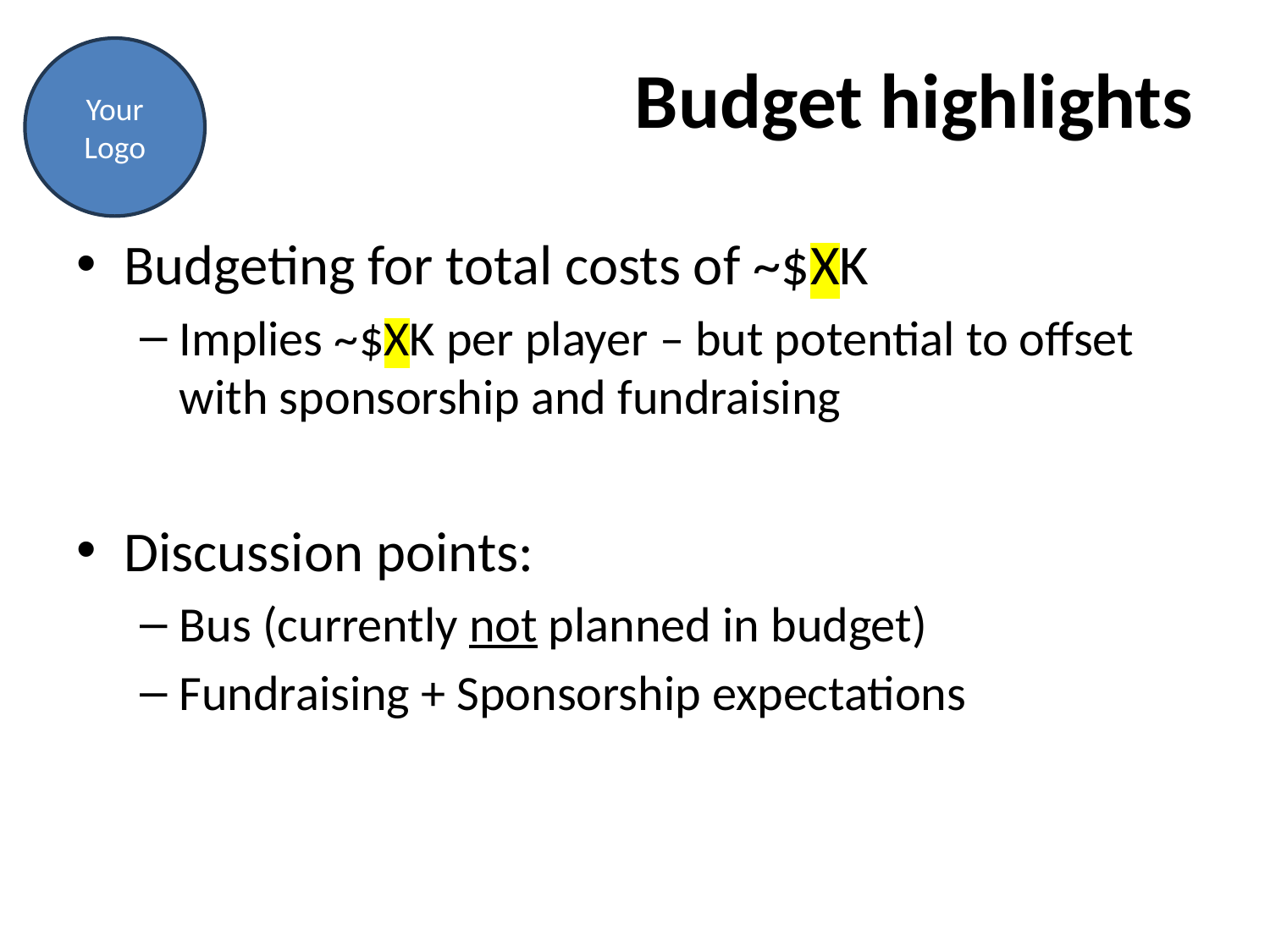

# Budget highlights
Budgeting for total costs of ~$XK
Implies ~$XK per player – but potential to offset with sponsorship and fundraising

Discussion points:
Bus (currently not planned in budget)
Fundraising + Sponsorship expectations